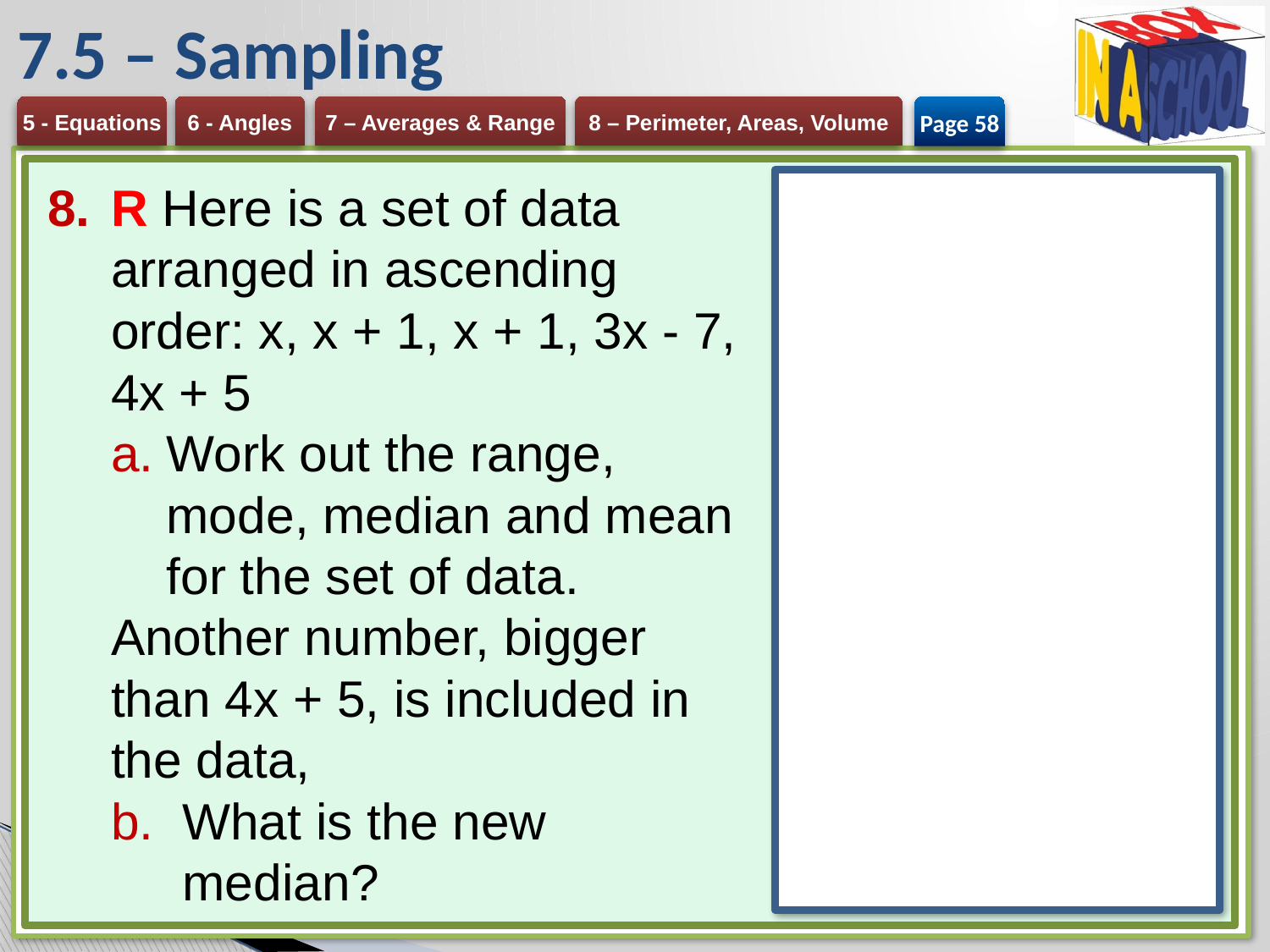

# 7.5 – Sampling
Page 58
R Here is a set of data arranged in ascending order: x, x + 1, x + 1, 3x - 7, 4x + 5
Work out the range, mode, median and mean for the set of data.
Another number, bigger than 4x + 5, is included in the data,
What is the new median?